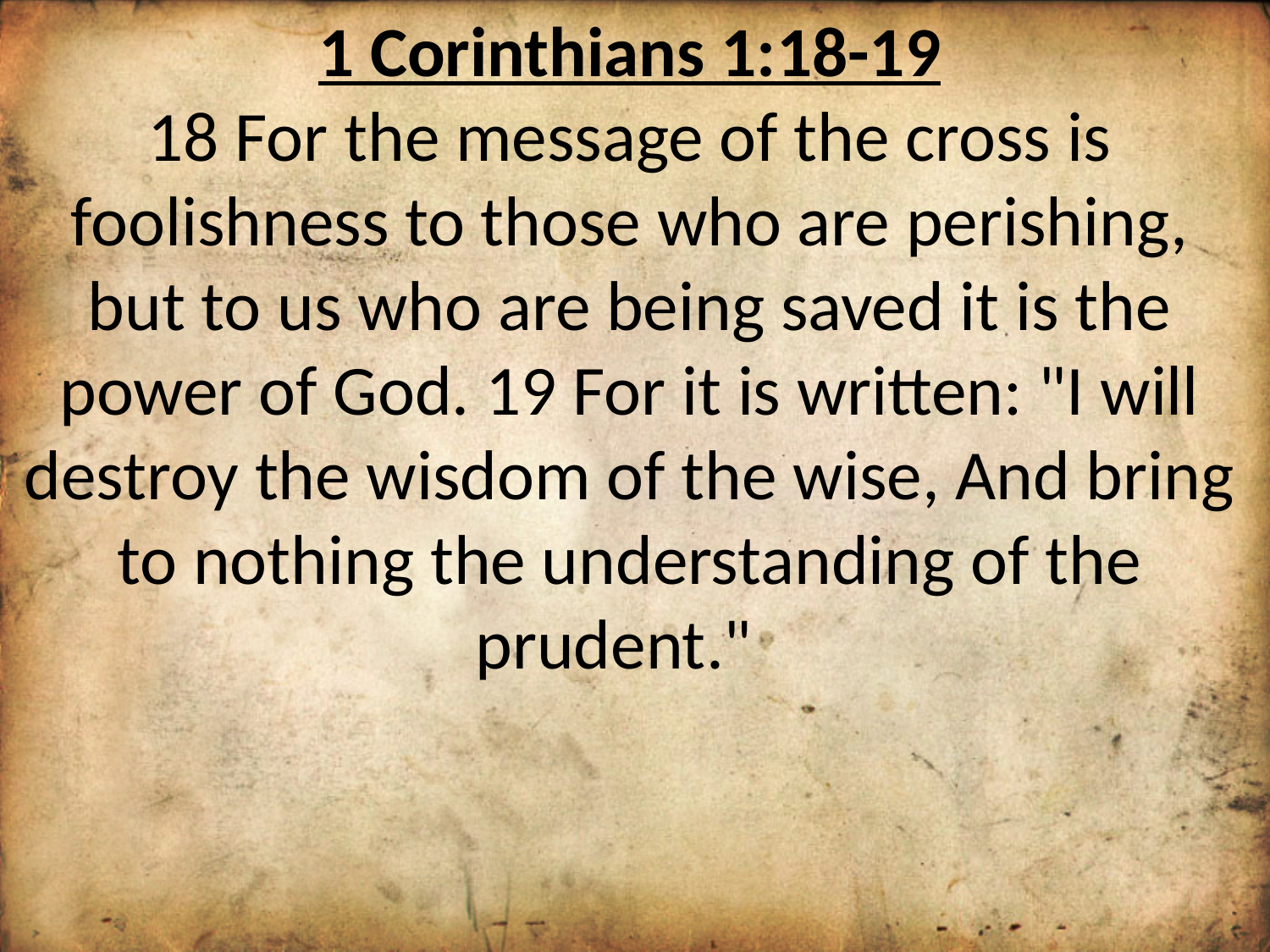

1 Corinthians 1:18-19
18 For the message of the cross is foolishness to those who are perishing, but to us who are being saved it is the power of God. 19 For it is written: "I will destroy the wisdom of the wise, And bring to nothing the understanding of the prudent."